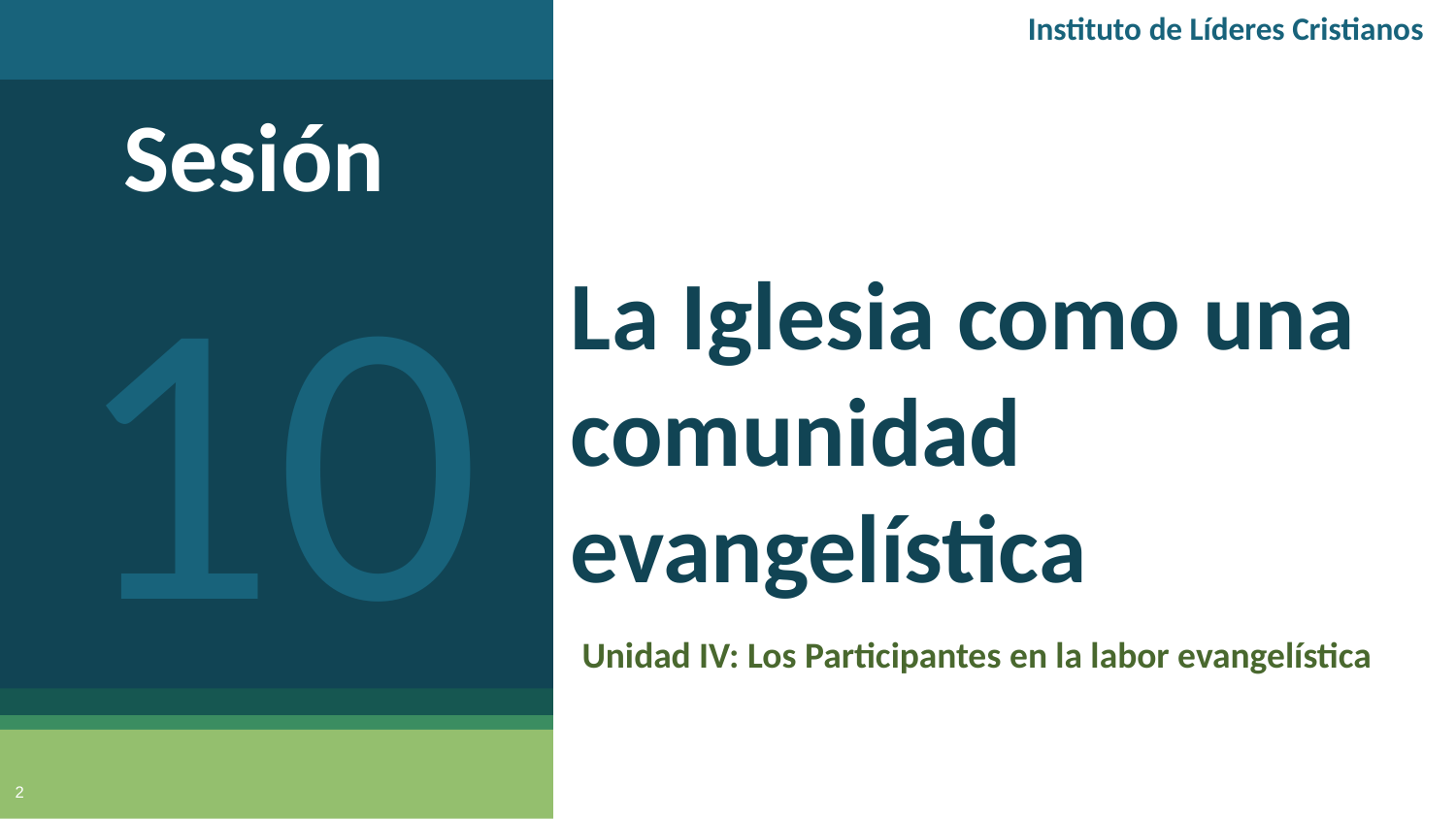

Instituto de Líderes Cristianos

Sesión
10
# La Iglesia como una comunidad evangelística
Unidad IV: Los Participantes en la labor evangelística
2